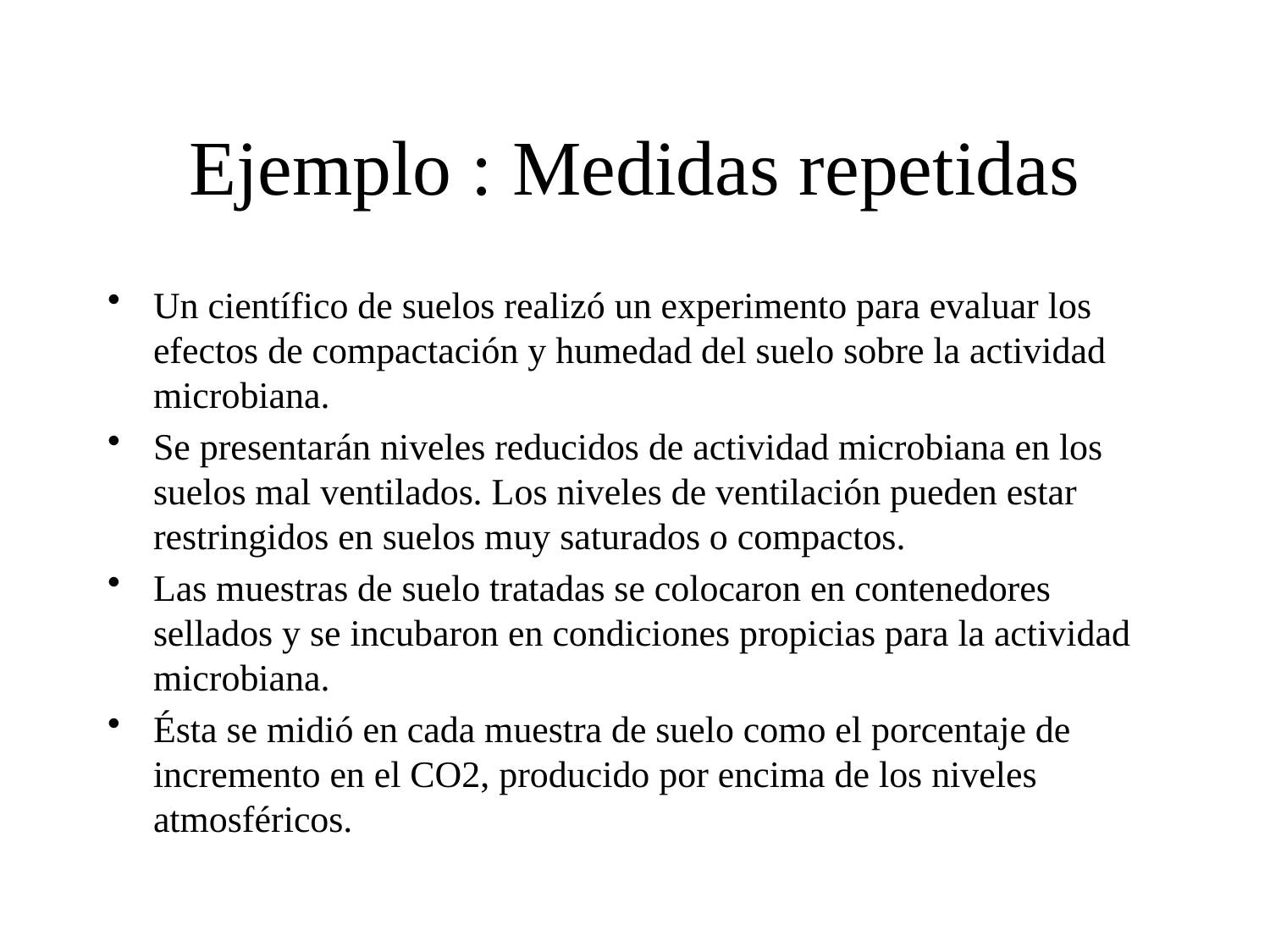

# Ejemplo : Medidas repetidas
Un científico de suelos realizó un experimento para evaluar los efectos de compactación y humedad del suelo sobre la actividad microbiana.
Se presentarán niveles reducidos de actividad microbiana en los suelos mal ventilados. Los niveles de ventilación pueden estar restringidos en suelos muy saturados o compactos.
Las muestras de suelo tratadas se colocaron en contenedores sellados y se incubaron en condiciones propicias para la actividad microbiana.
Ésta se midió en cada muestra de suelo como el porcentaje de incremento en el CO2, producido por encima de los niveles atmosféricos.